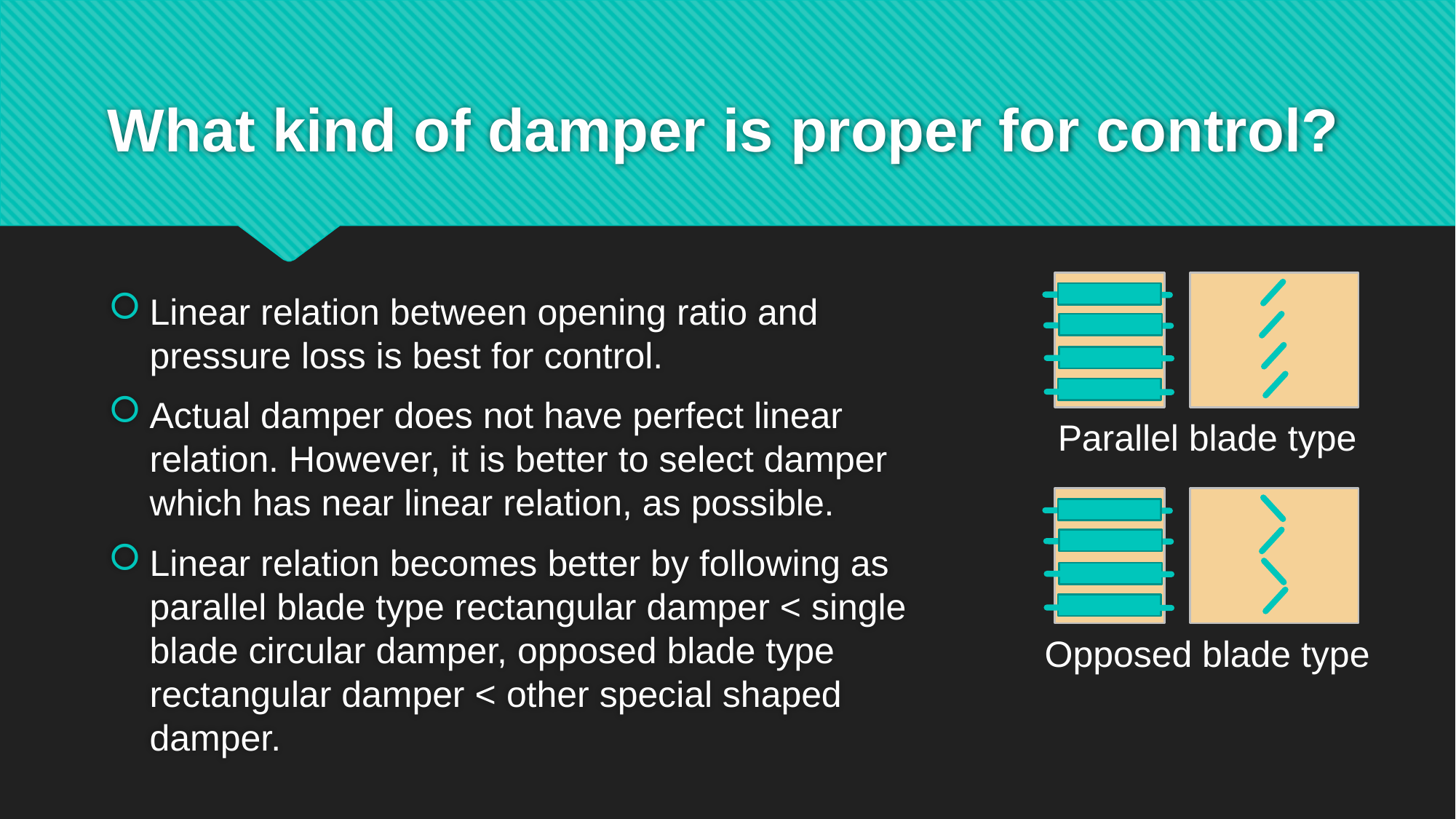

# What kind of damper is proper for control?
Linear relation between opening ratio and pressure loss is best for control.
Actual damper does not have perfect linear relation. However, it is better to select damper which has near linear relation, as possible.
Linear relation becomes better by following as parallel blade type rectangular damper < single blade circular damper, opposed blade type rectangular damper < other special shaped damper.

Parallel blade type

Opposed blade type